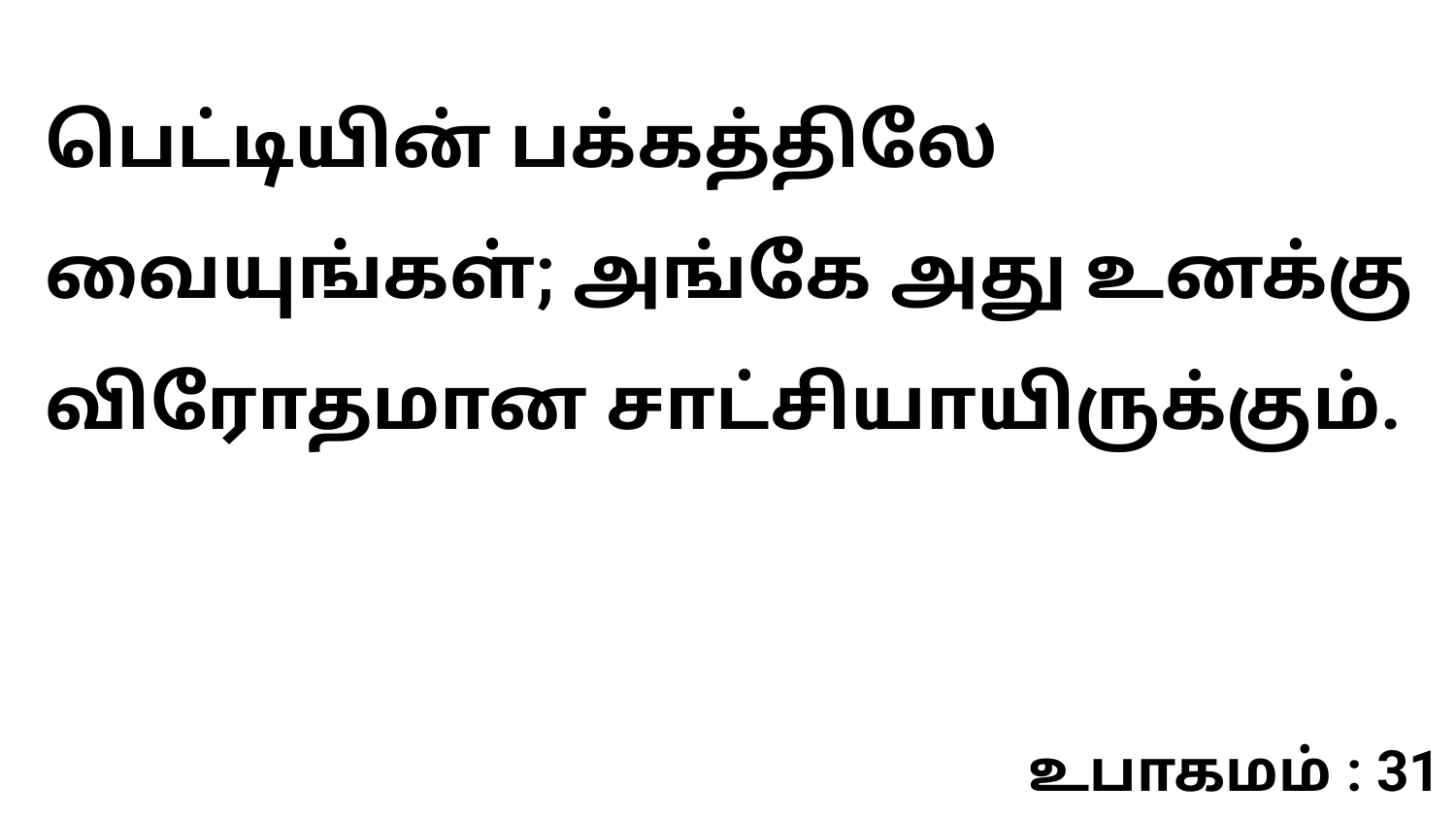

பெட்டியின் பக்கத்திலே வையுங்கள்; அங்கே அது உனக்கு விரோதமான சாட்சியாயிருக்கும்.
உபாகமம் : 31